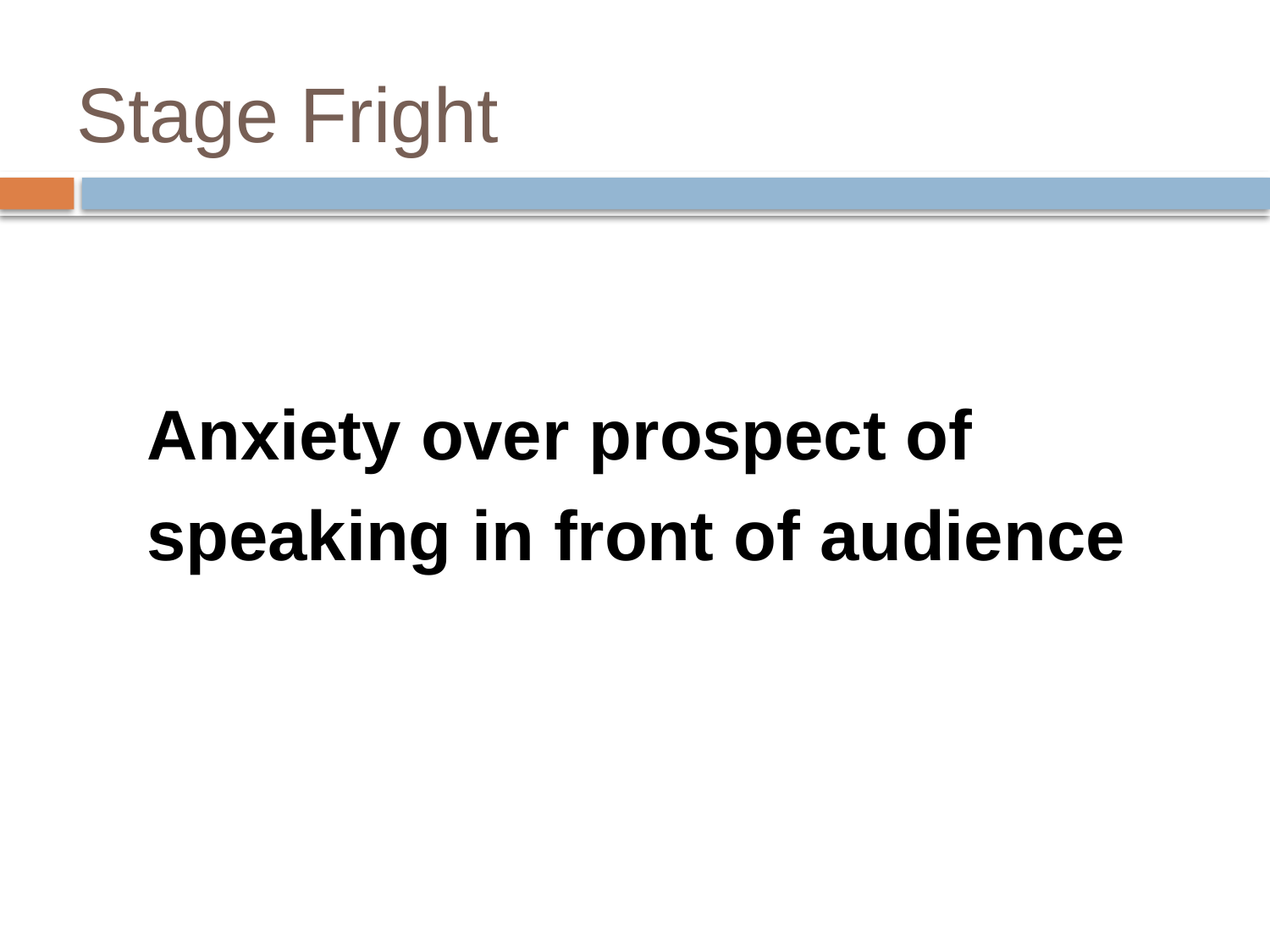

# Stage Fright
Anxiety over prospect of speaking in front of audience